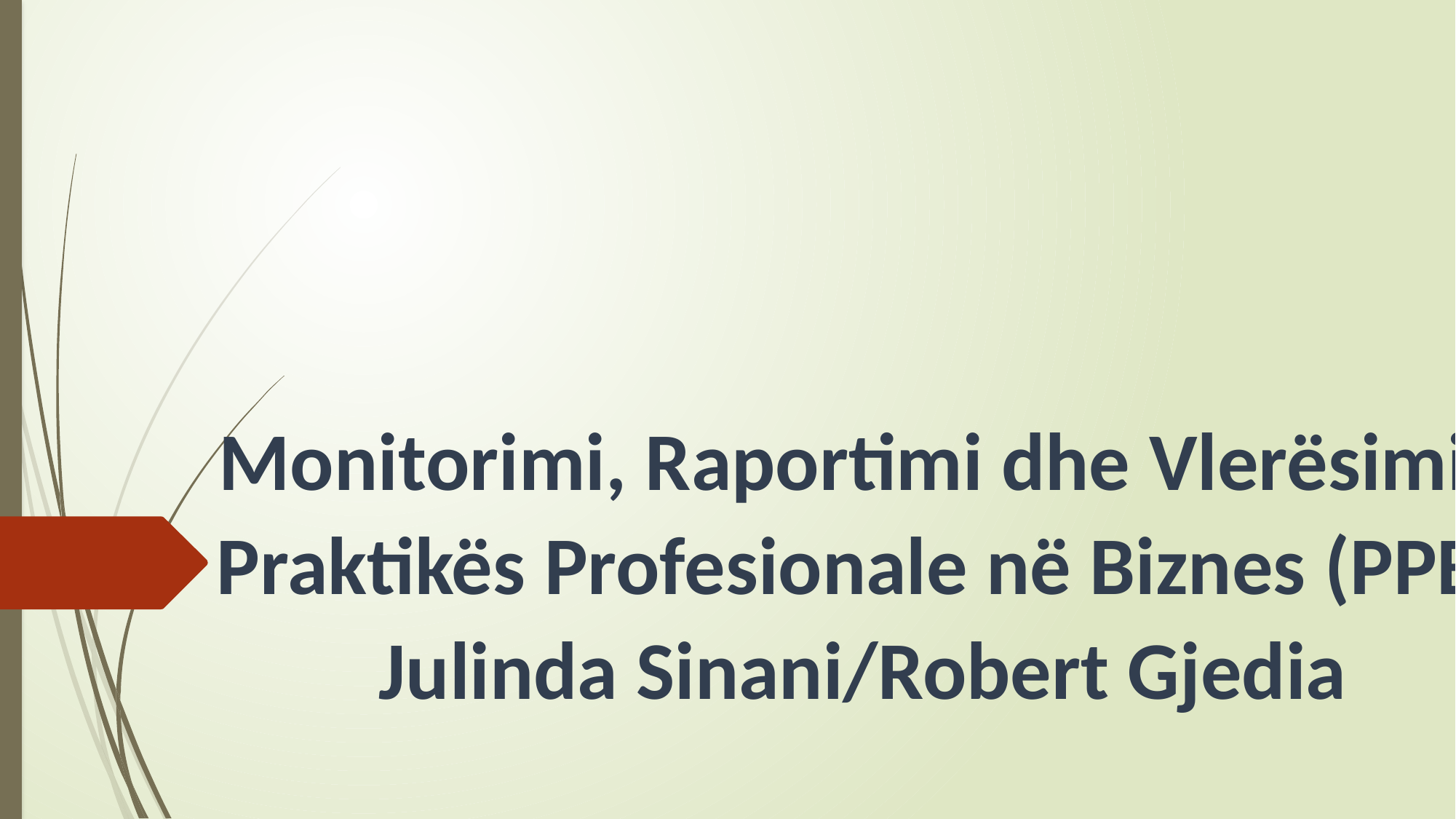

# Monitorimi, Raportimi dhe Vlerësimi i Praktikës Profesionale në Biznes (PPB) Julinda Sinani/Robert Gjedia